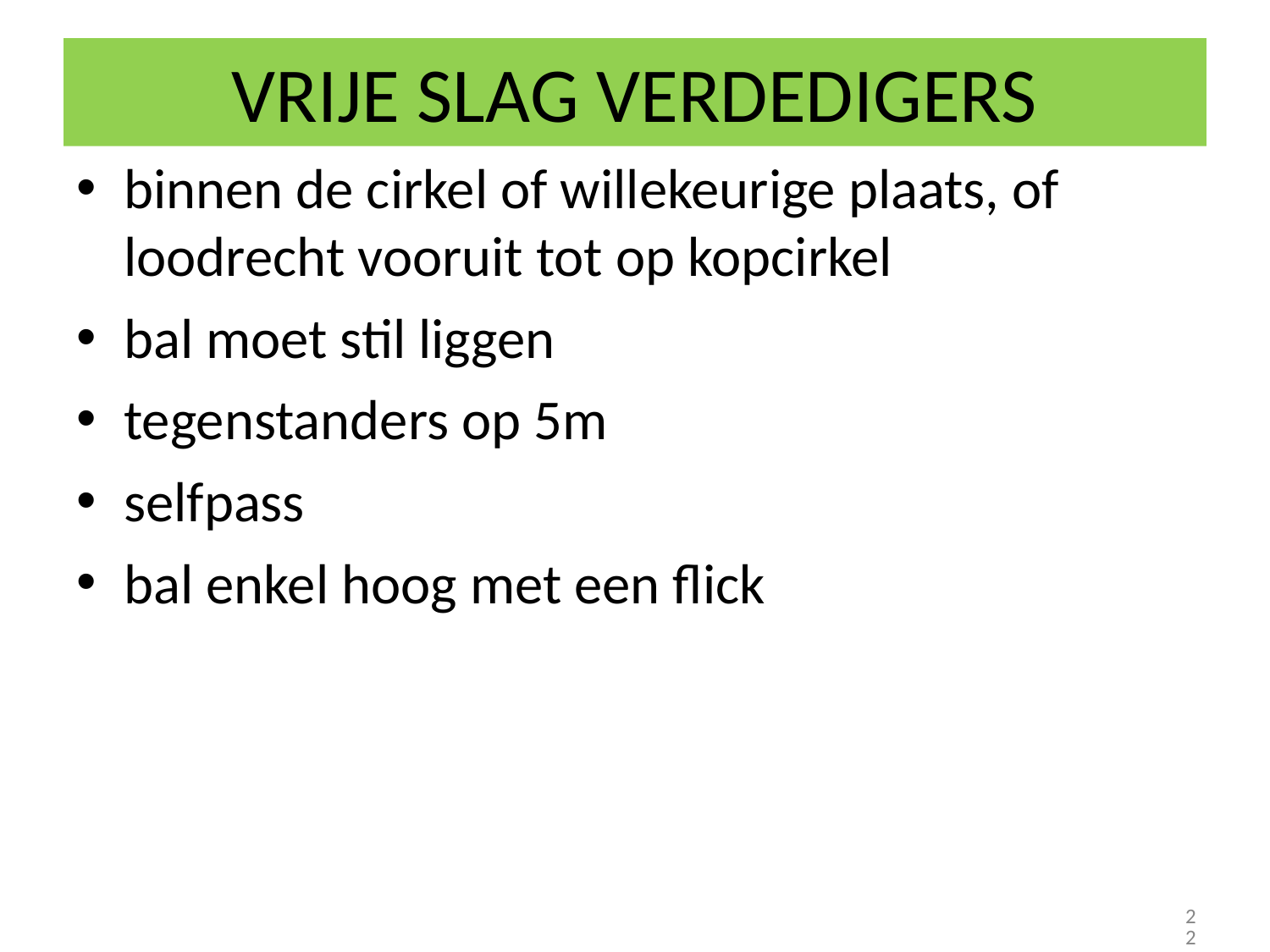

# VRIJE SLAG VERDEDIGERS
binnen de cirkel of willekeurige plaats, of loodrecht vooruit tot op kopcirkel
bal moet stil liggen
tegenstanders op 5m
selfpass
bal enkel hoog met een flick
22